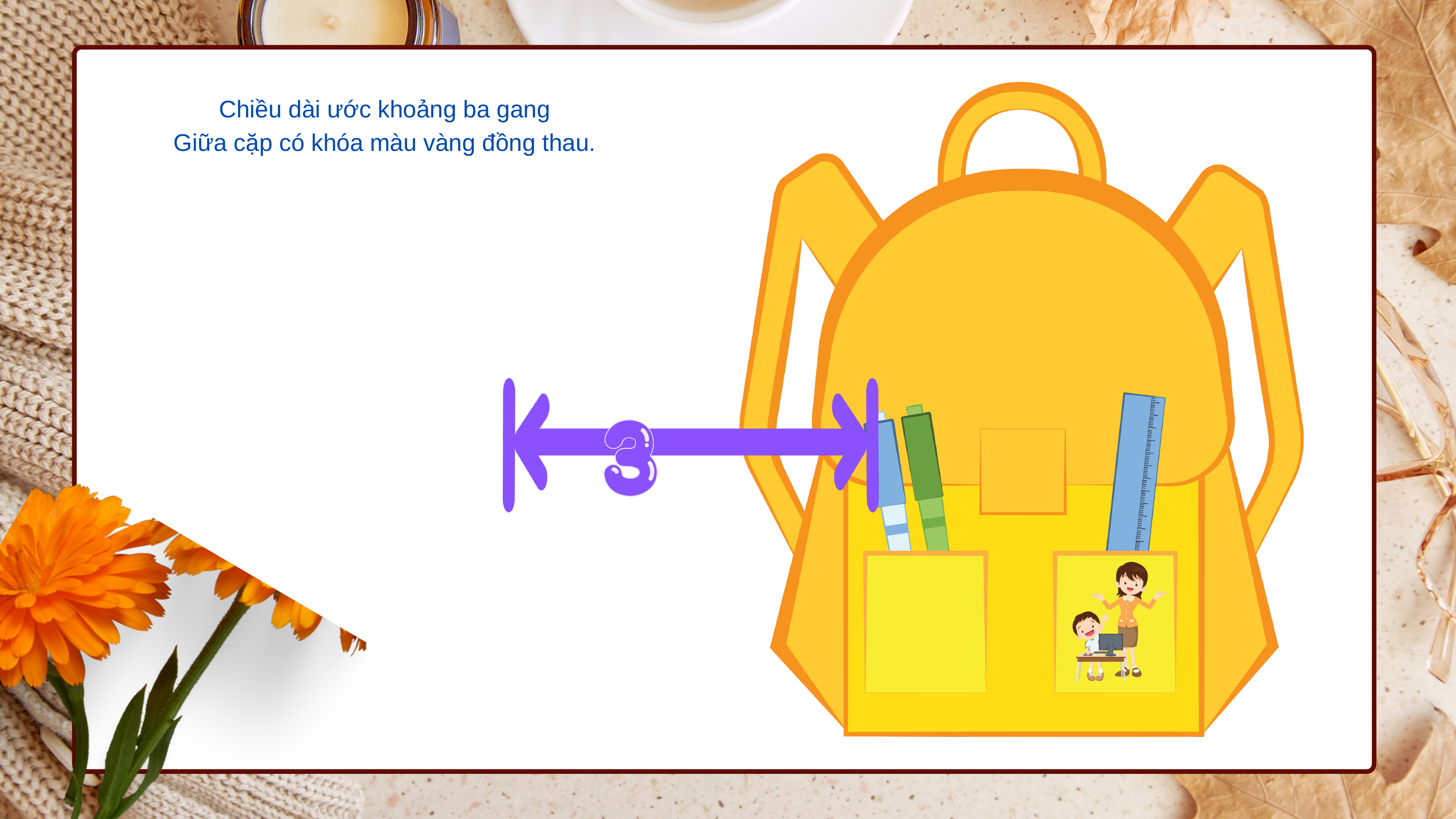

Chiều dài ước khoảng ba gang
Giữa cặp có khóa màu vàng đồng thau.